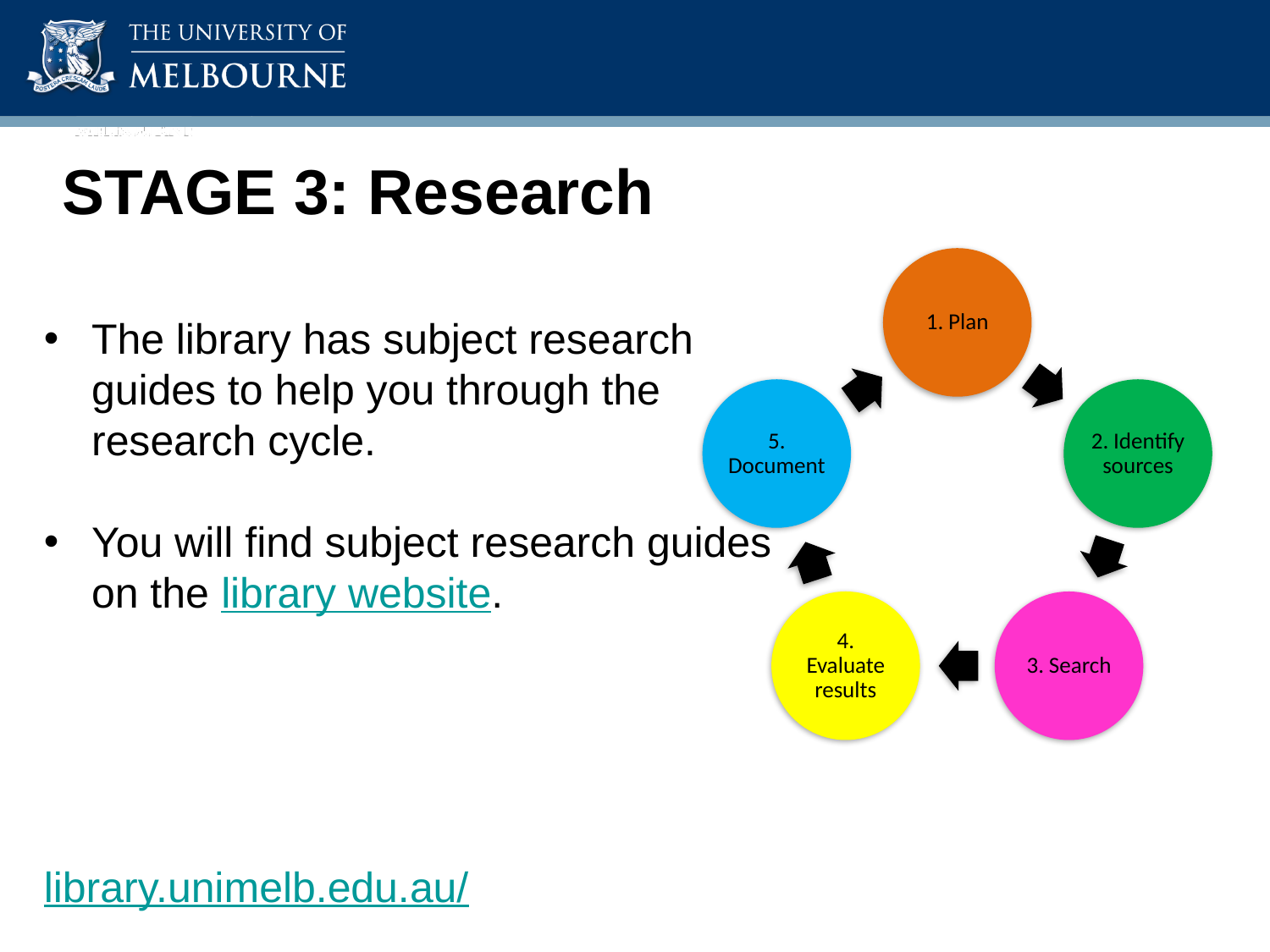

# STAGE 3: Research
1. Plan

2. Identify sources

3. Search

4. Evaluate results

5. Document

The library has subject research guides to help you through the research cycle.

You will find subject research guides on the library website.

library.unimelb.edu.au/